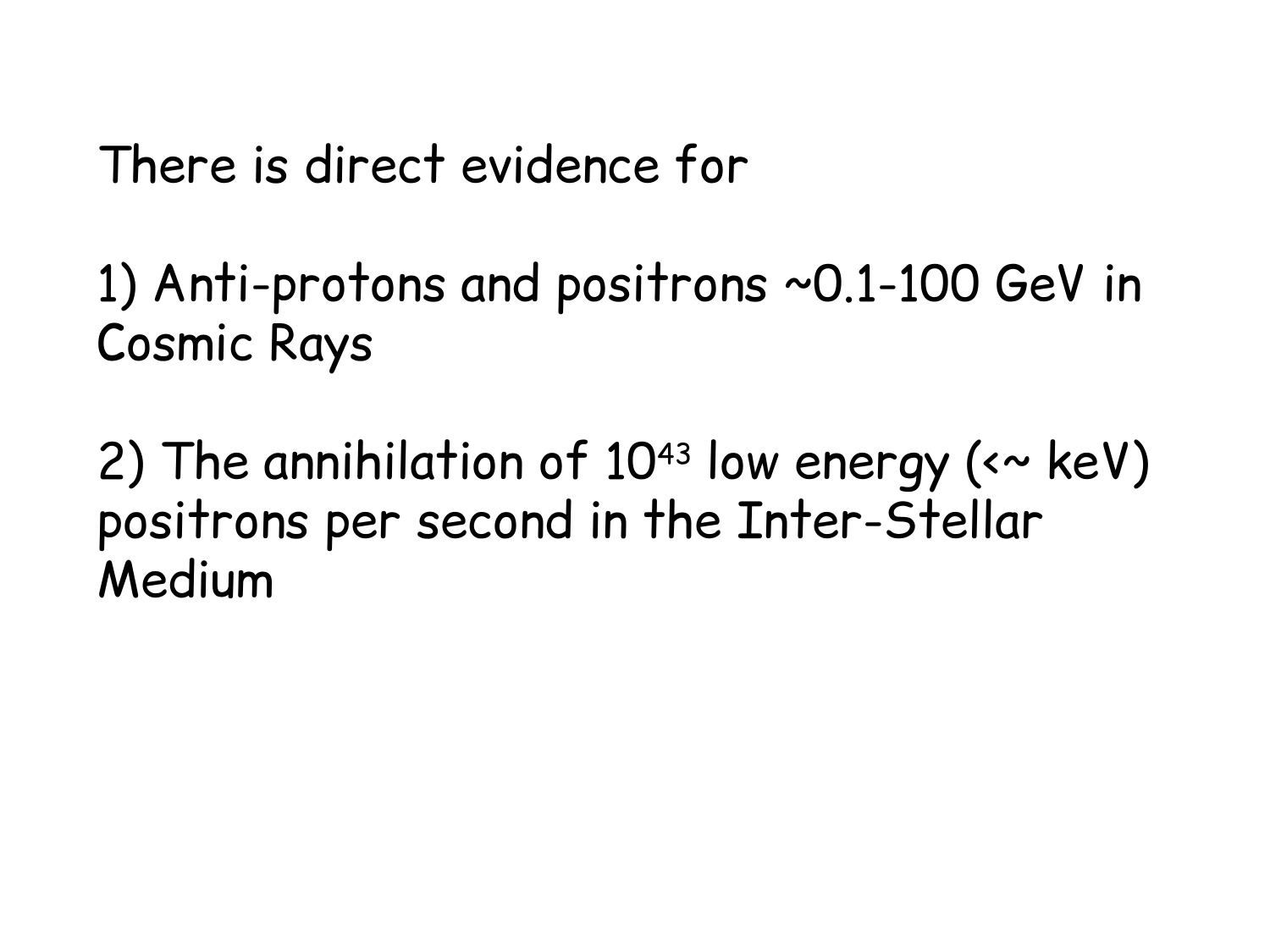

There is direct evidence for

1) Anti-protons and positrons ~0.1-100 GeV in Cosmic Rays

2) The annihilation of 1043 low energy (<~ keV) positrons per second in the Inter-Stellar Medium